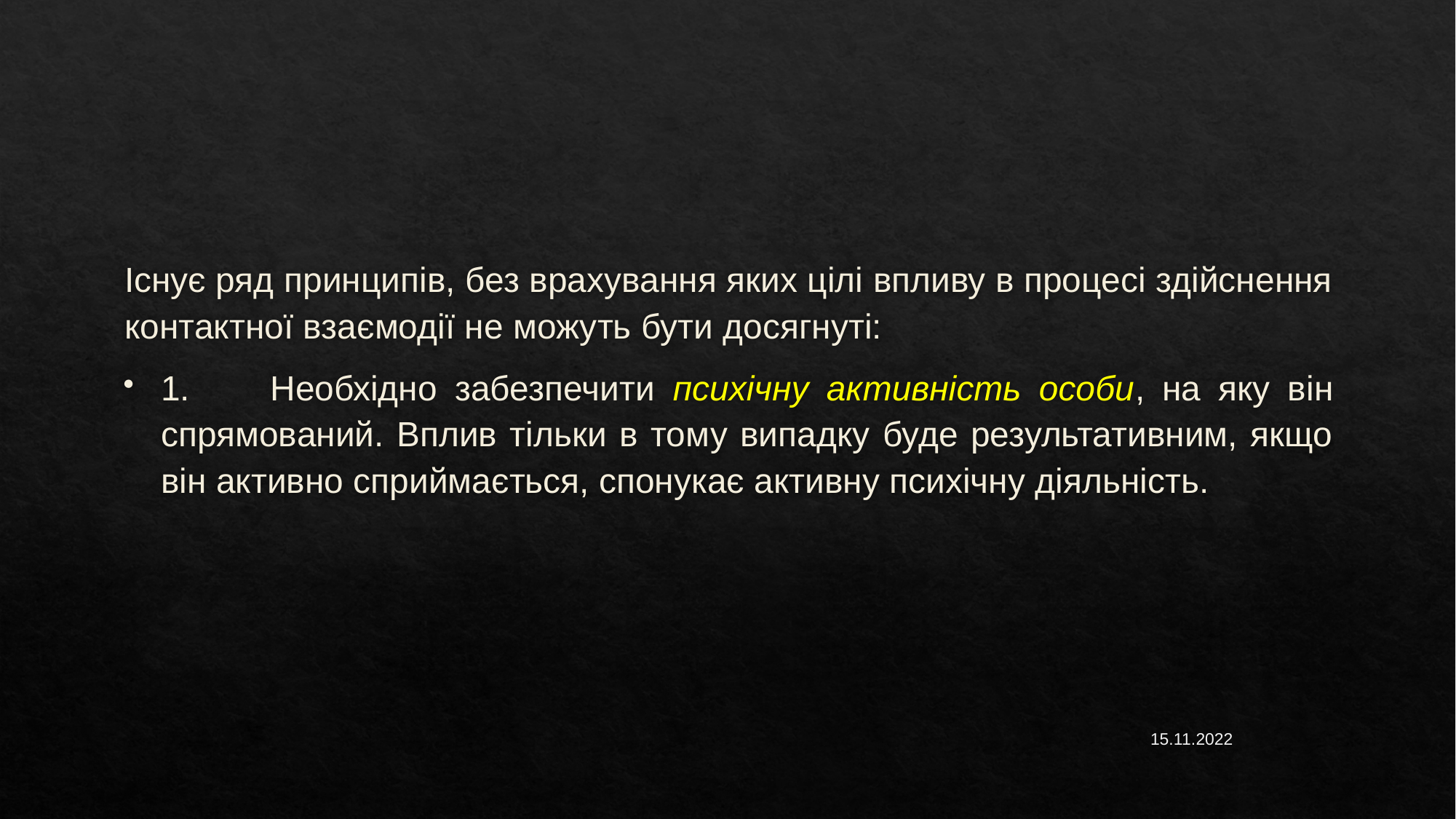

#
Існує ряд принципів, без врахування яких цілі впливу в процесі здійснення контактної взаємодії не можуть бути досягнуті:
1.	Необхідно забезпечити психічну активність особи, на яку він спрямований. Вплив тільки в тому випадку буде результативним, якщо він активно сприймається, спонукає активну психічну діяльність.

15.11.2022